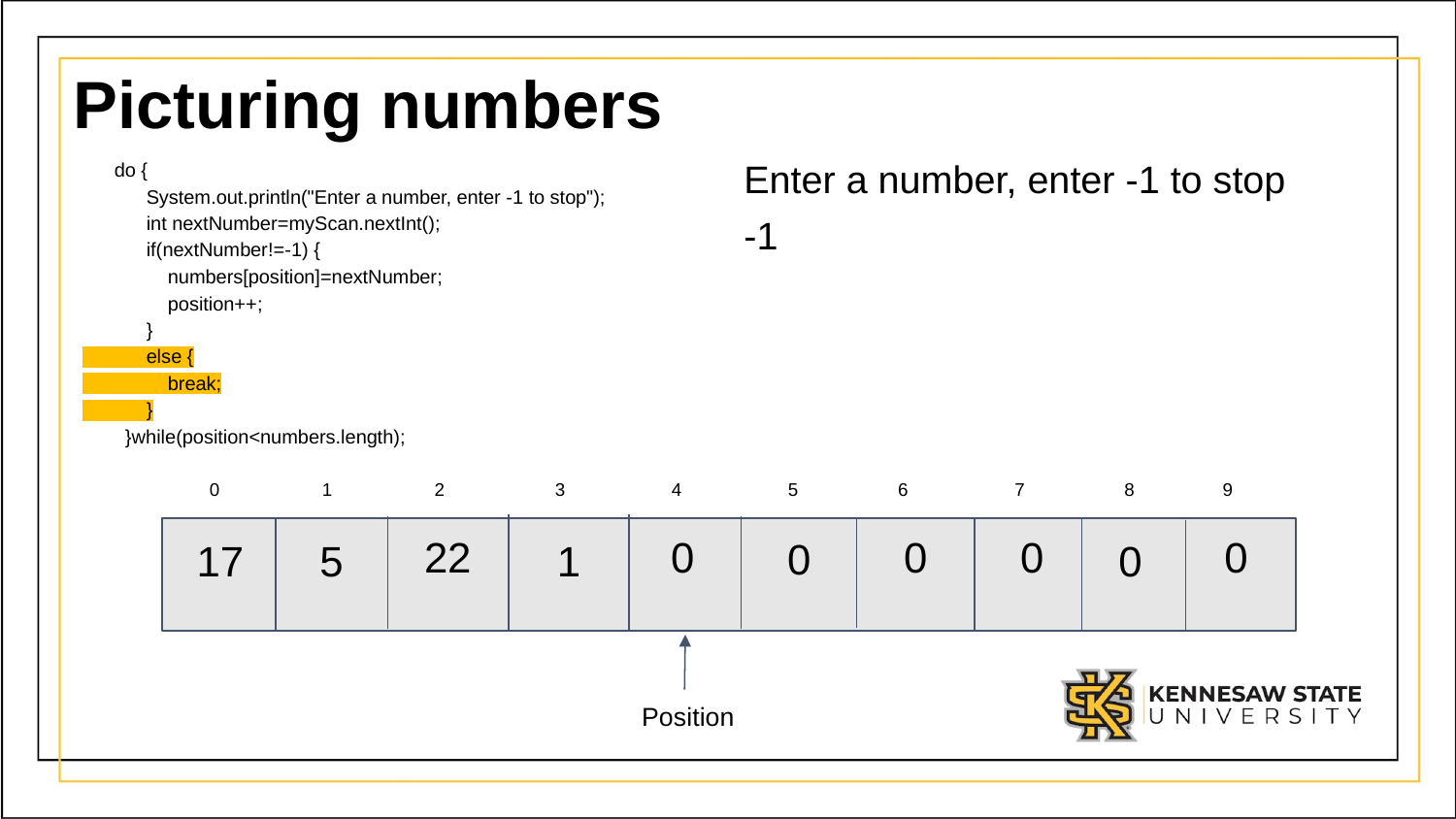

# Picturing numbers
      do {
            System.out.println("Enter a number, enter -1 to stop");
            int nextNumber=myScan.nextInt();
            if(nextNumber!=-1) {
                numbers[position]=nextNumber;
                position++;
            }
            else {
                break;
            }
        }while(position<numbers.length);

Enter a number, enter -1 to stop
-1

0
1
2
3
4
5
6
7
8
9
22
0
0
0
0

0
17
5
1
0
Position